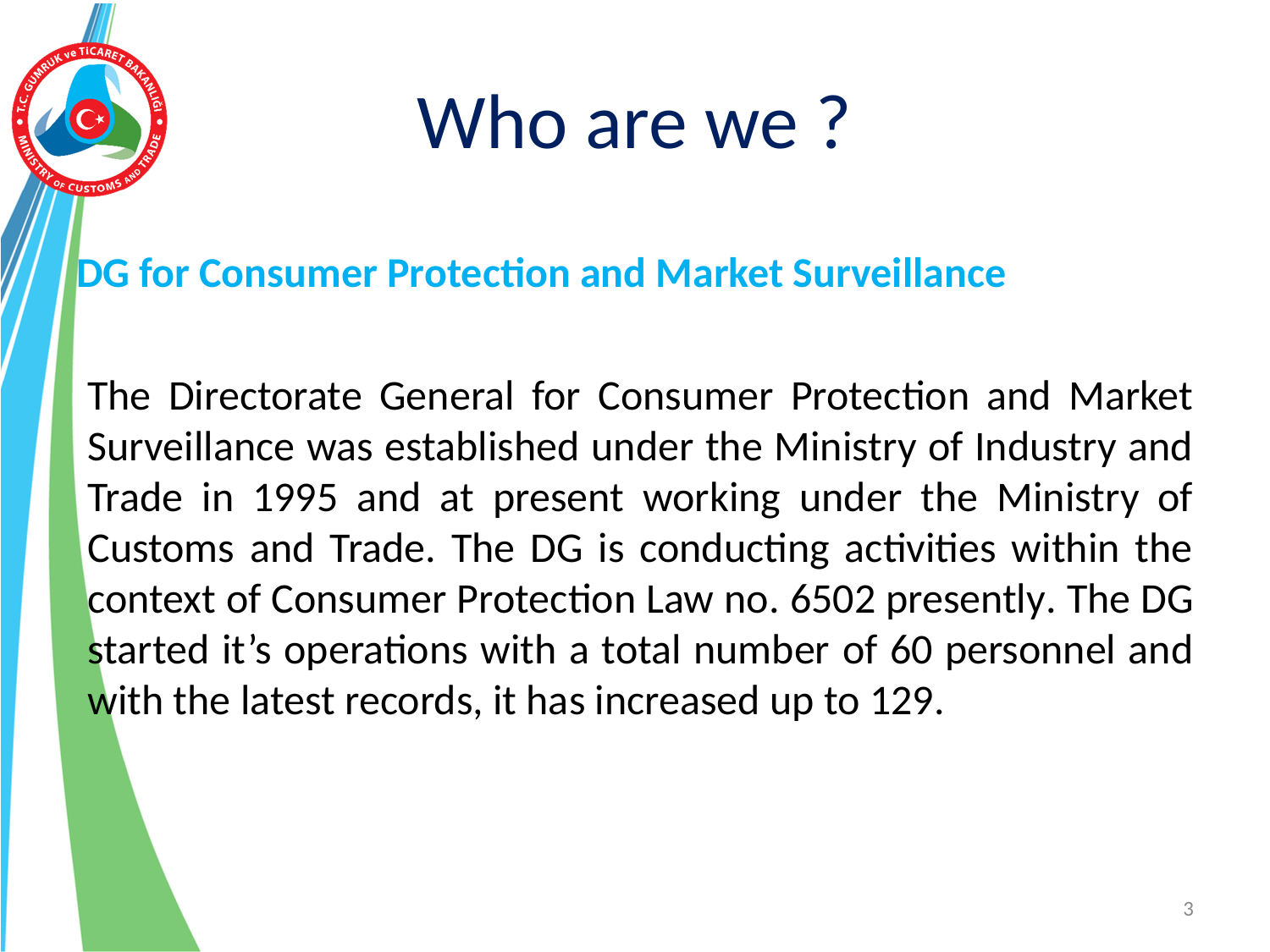

# Who are we ?
DG for Consumer Protection and Market Surveillance

The Directorate General for Consumer Protection and Market Surveillance was established under the Ministry of Industry and Trade in 1995 and at present working under the Ministry of Customs and Trade. The DG is conducting activities within the context of Consumer Protection Law no. 6502 presently. The DG started it’s operations with a total number of 60 personnel and with the latest records, it has increased up to 129.
3